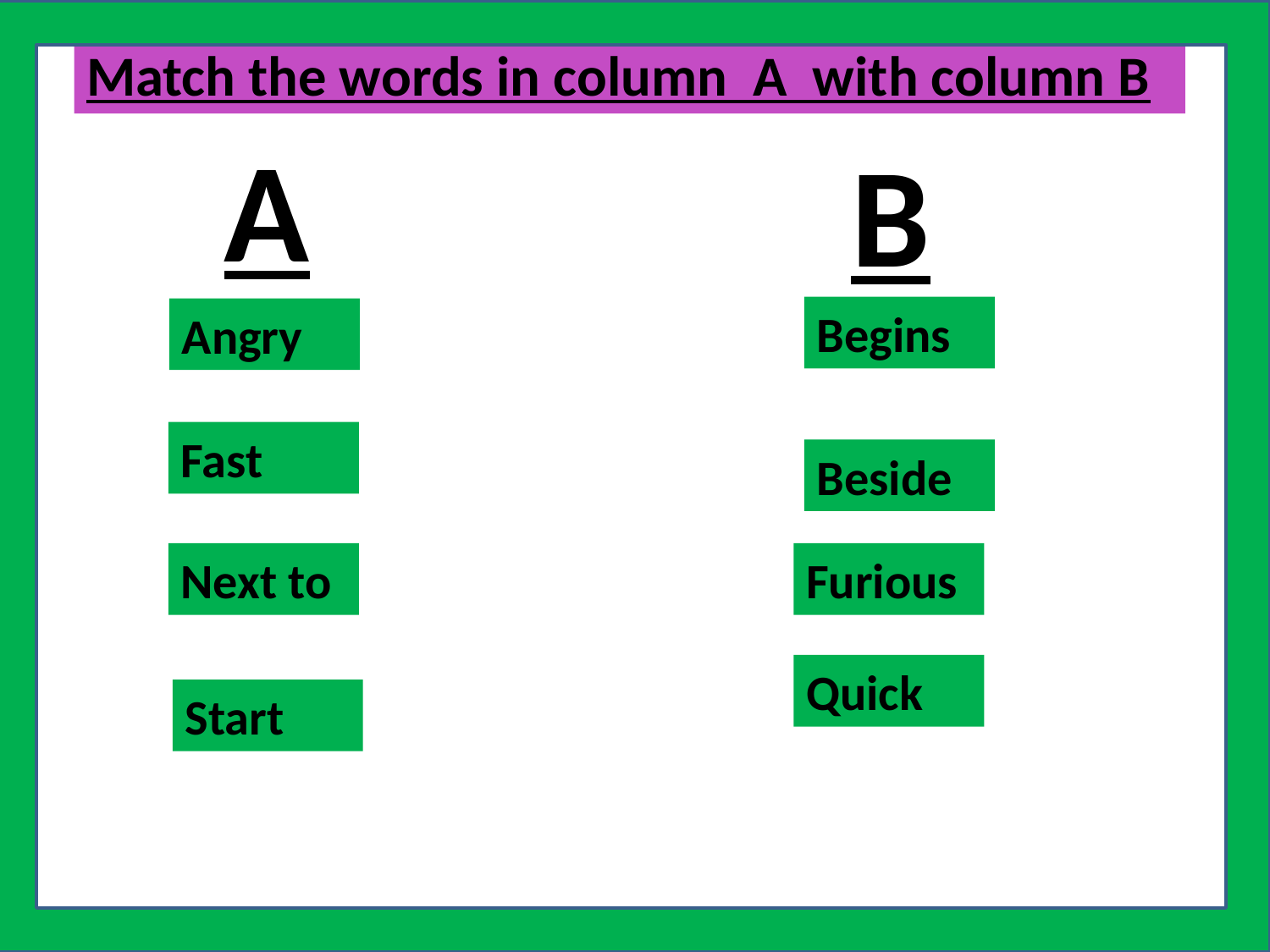

Match the words in column  A  with column B
A
B
Furious
Begins
Angry
Fast
Quick
Beside
Beside
Next to
Furious
Begin
Quick
Start